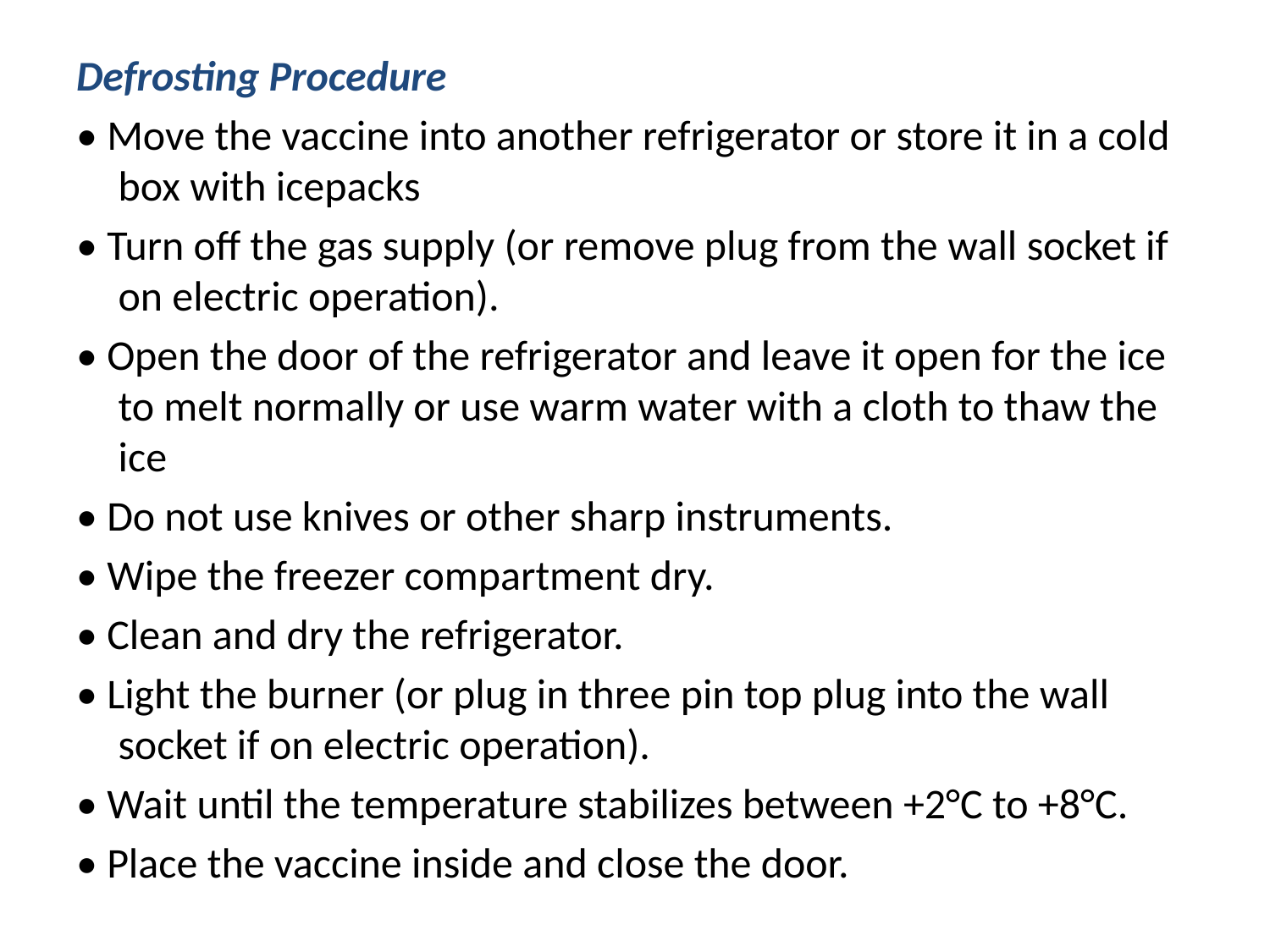

Defrosting Procedure
• Move the vaccine into another refrigerator or store it in a cold box with icepacks
• Turn off the gas supply (or remove plug from the wall socket if on electric operation).
• Open the door of the refrigerator and leave it open for the ice to melt normally or use warm water with a cloth to thaw the ice
• Do not use knives or other sharp instruments.
• Wipe the freezer compartment dry.
• Clean and dry the refrigerator.
• Light the burner (or plug in three pin top plug into the wall  socket if on electric operation).
• Wait until the temperature stabilizes between +2°C to +8°C.
• Place the vaccine inside and close the door.